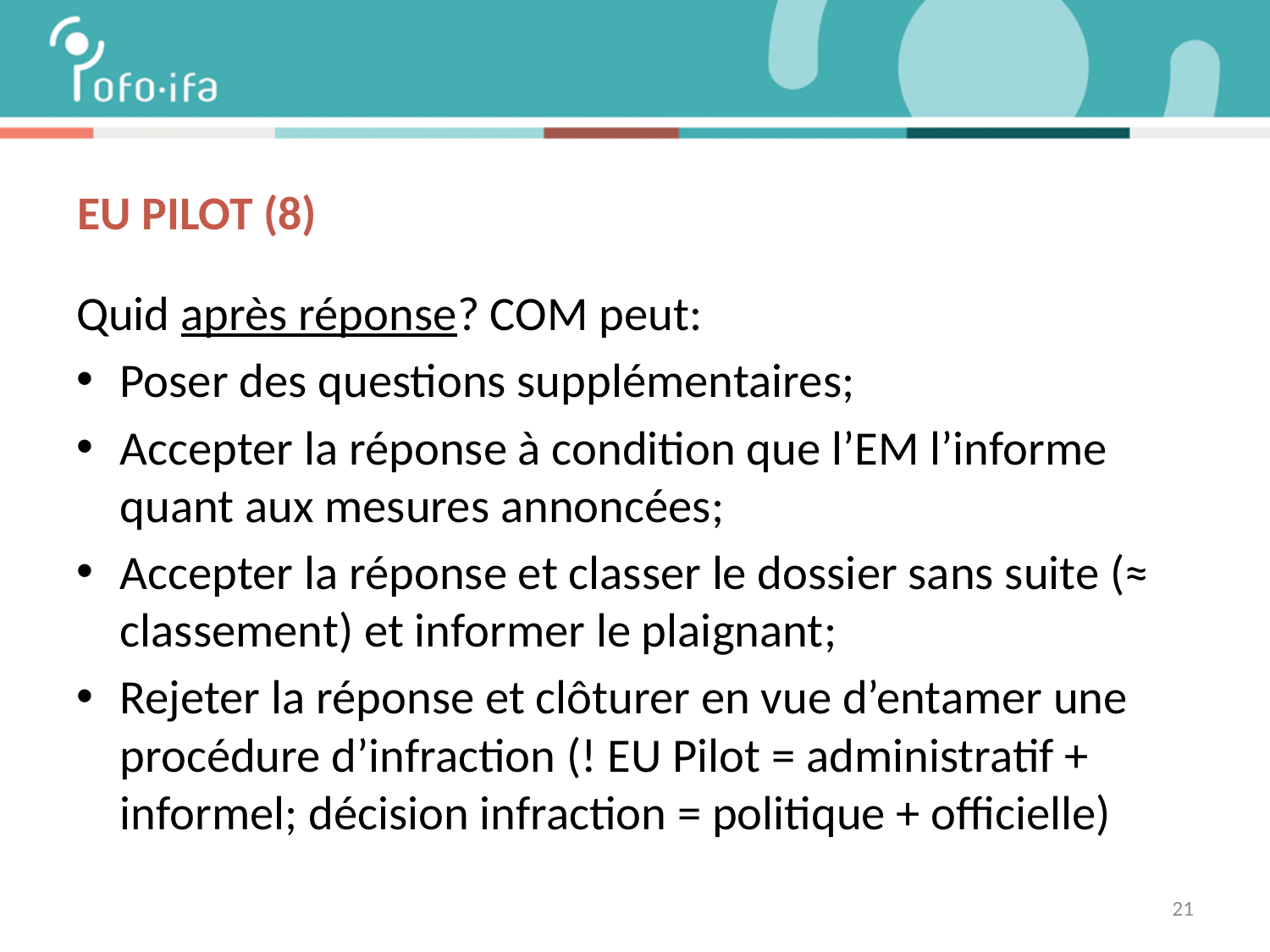

# EU Pilot (8)
Quid après réponse? COM peut:
Poser des questions supplémentaires;
Accepter la réponse à condition que l’EM l’informe quant aux mesures annoncées;
Accepter la réponse et classer le dossier sans suite (≈ classement) et informer le plaignant;
Rejeter la réponse et clôturer en vue d’entamer une procédure d’infraction (! EU Pilot = administratif + informel; décision infraction = politique + officielle)
21